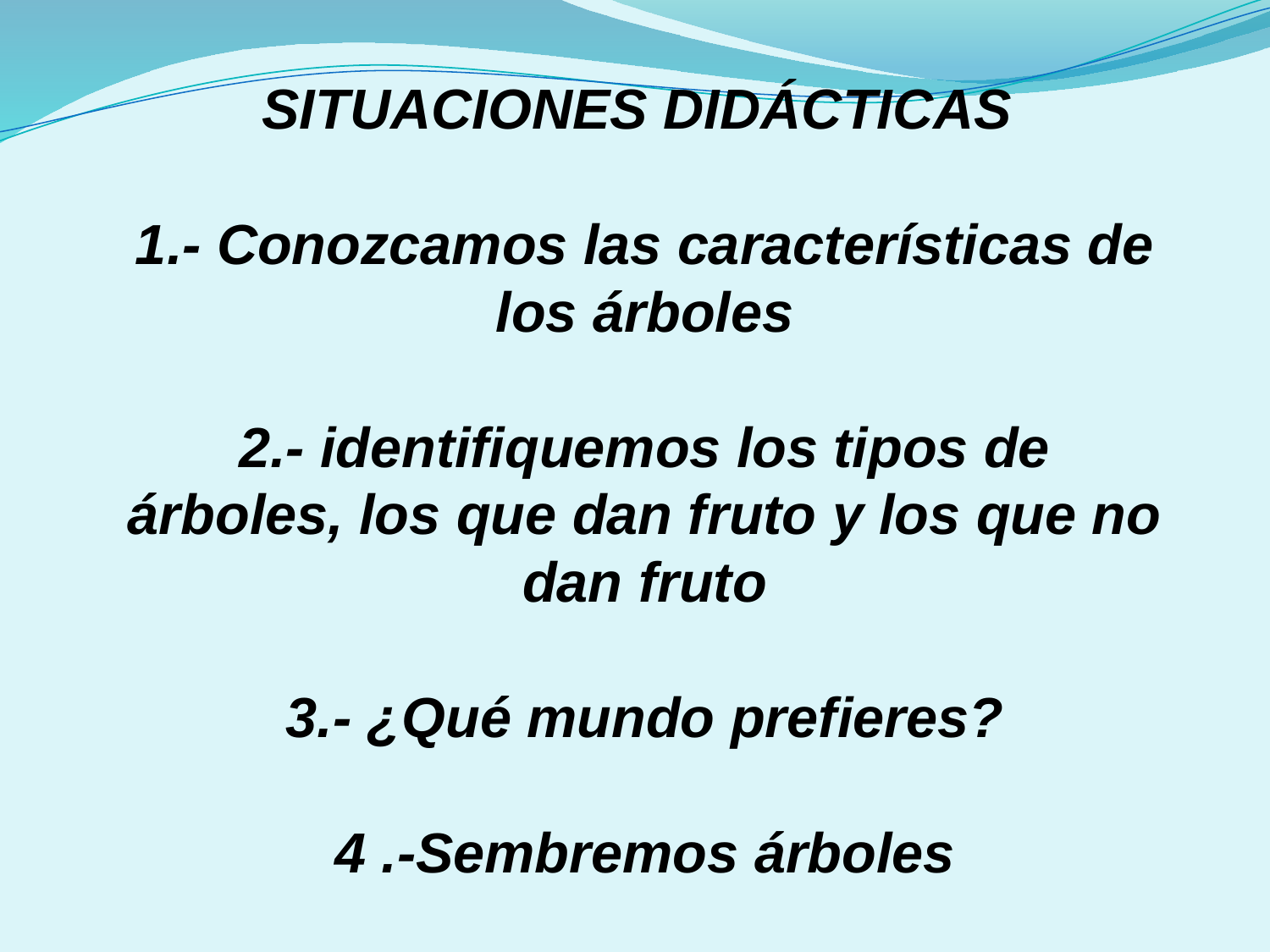

SITUACIONES DIDÁCTICAS

1.- Conozcamos las características de los árboles

2.- identifiquemos los tipos de árboles, los que dan fruto y los que no dan fruto

3.- ¿Qué mundo prefieres?

4 .-Sembremos árboles